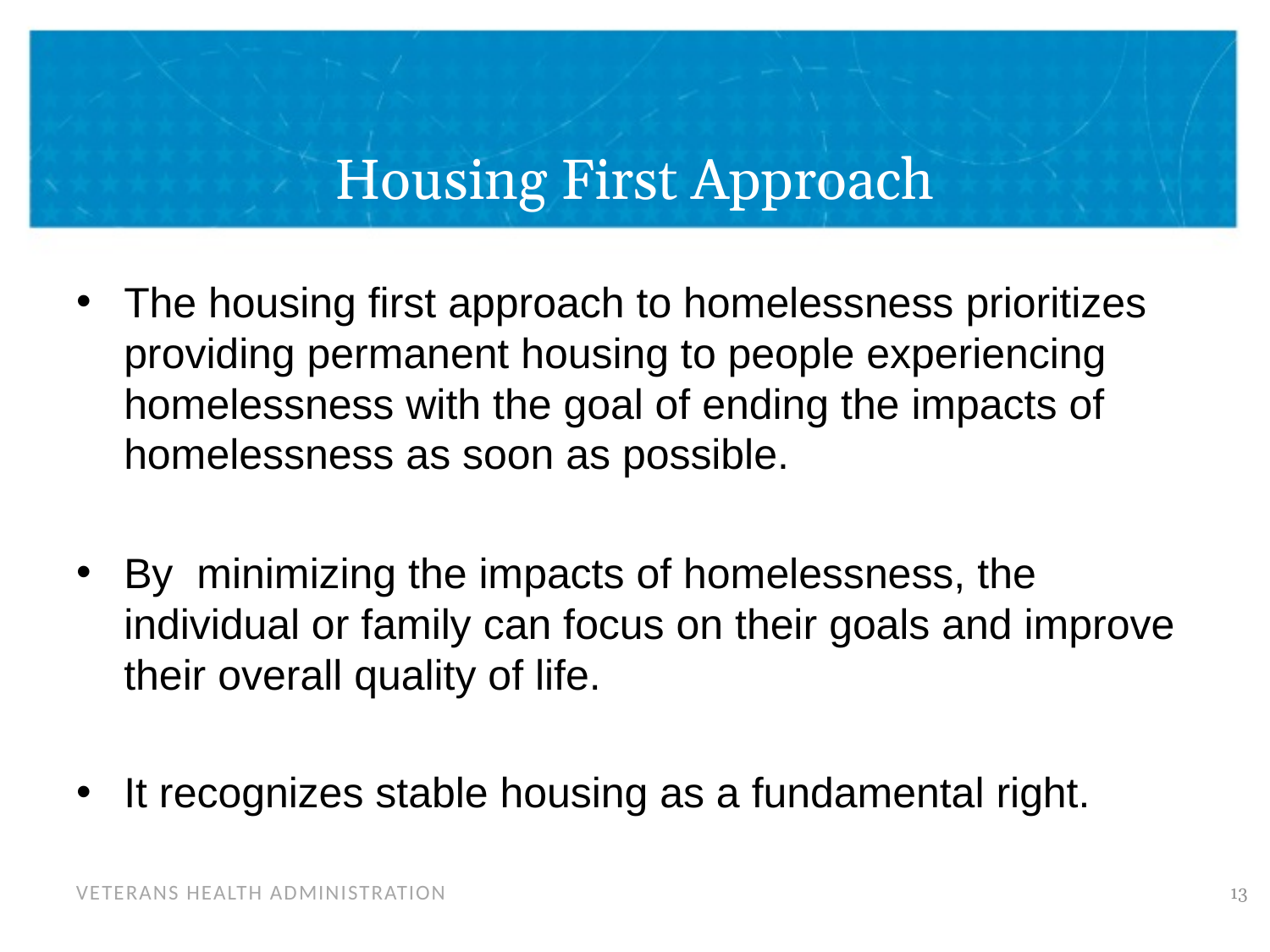

# Housing First Approach
The housing first approach to homelessness prioritizes providing permanent housing to people experiencing homelessness with the goal of ending the impacts of homelessness as soon as possible.

By  minimizing the impacts of homelessness, the individual or family can focus on their goals and improve their overall quality of life.

It recognizes stable housing as a fundamental right.

13